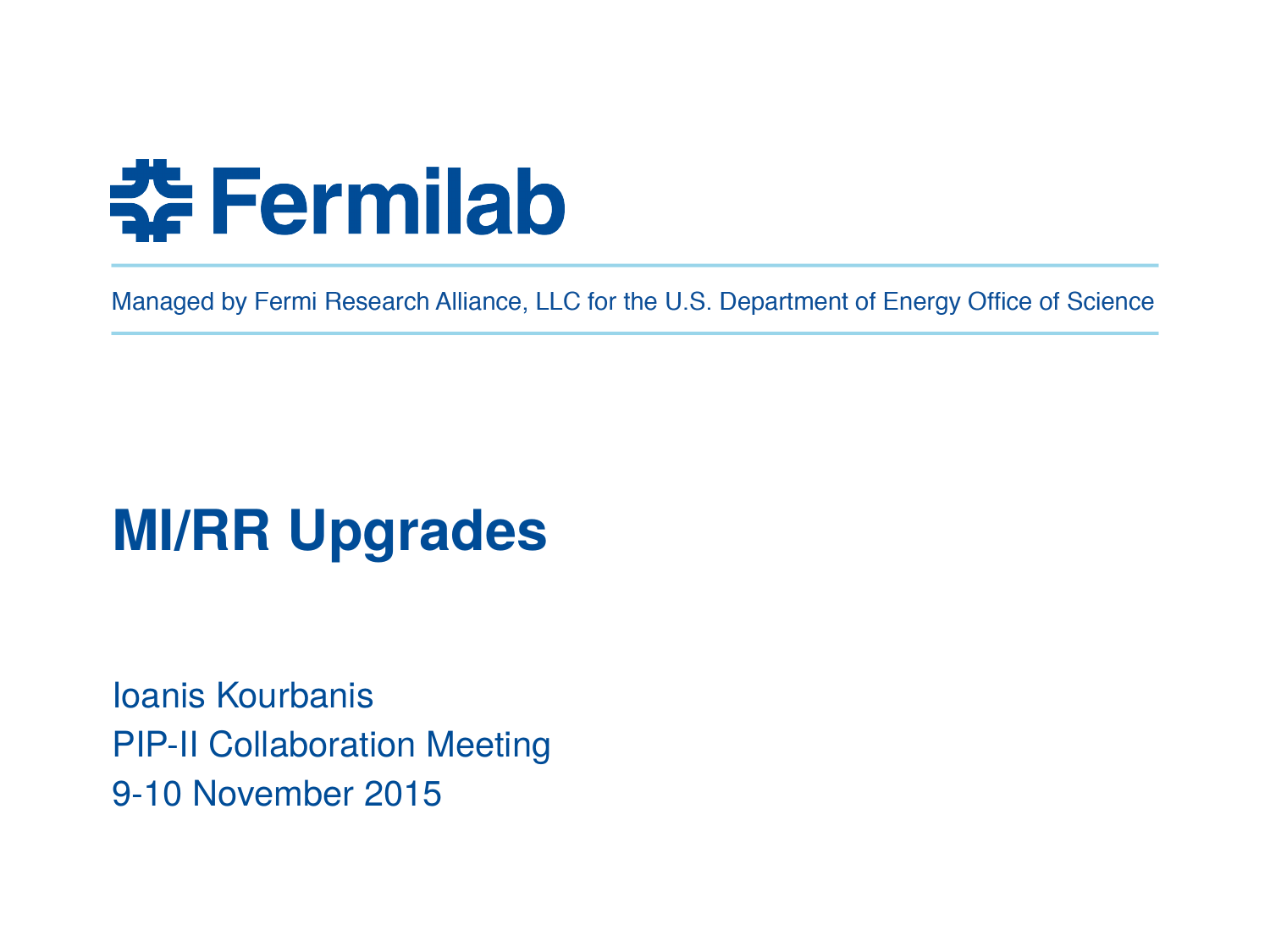

# MI/RR Upgrades
Ioanis Kourbanis
PIP-II Collaboration Meeting
9-10 November 2015